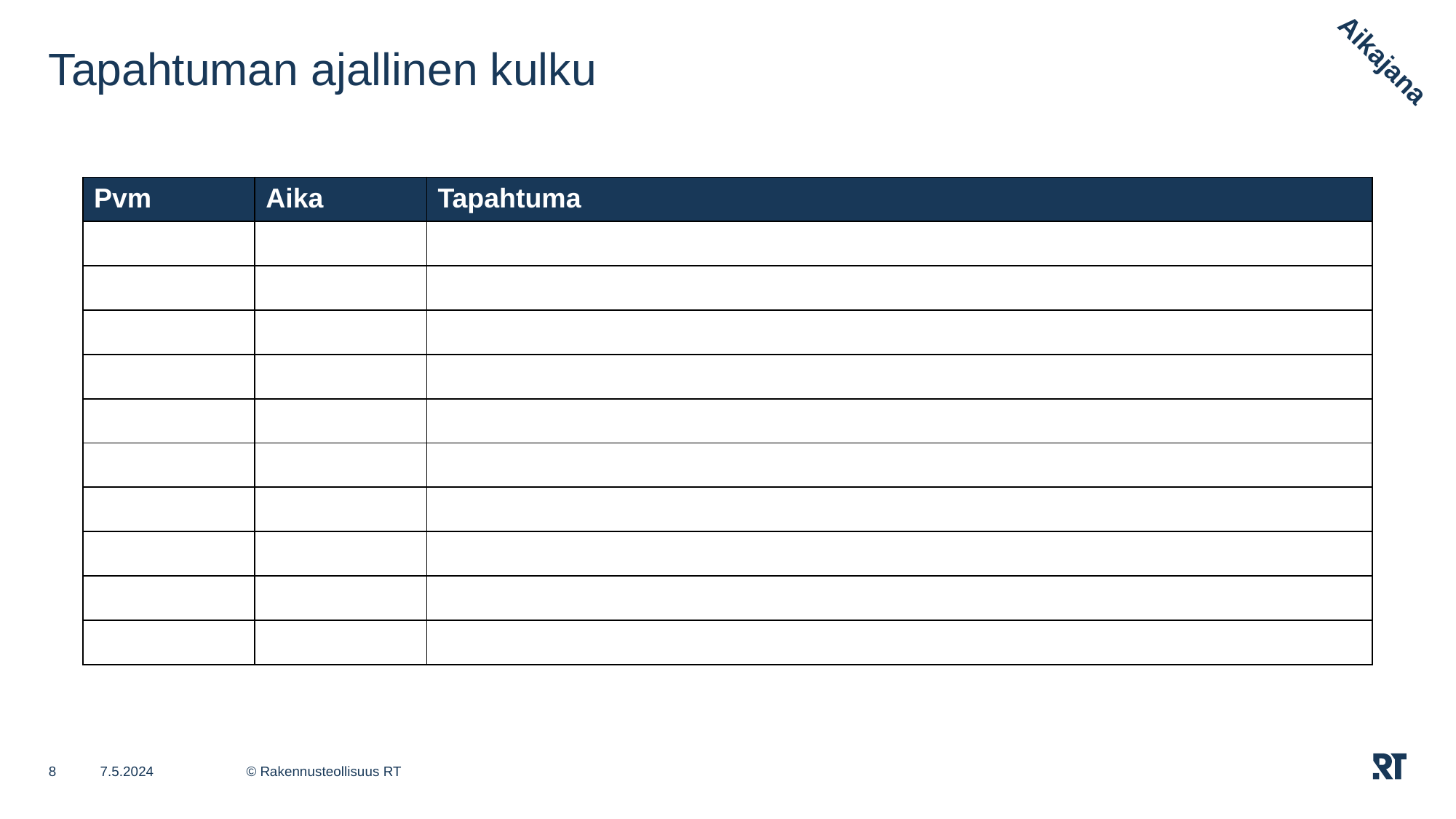

# Tapahtuman ajallinen kulku
Aikajana
| Pvm | Aika | Tapahtuma |
| --- | --- | --- |
|  |  |  |
|  |  |  |
|  |  |  |
|  |  |  |
|  |  |  |
|  |  |  |
|  |  |  |
|  |  |  |
|  |  |  |
|  |  |  |
8
7.5.2024
© Rakennusteollisuus RT